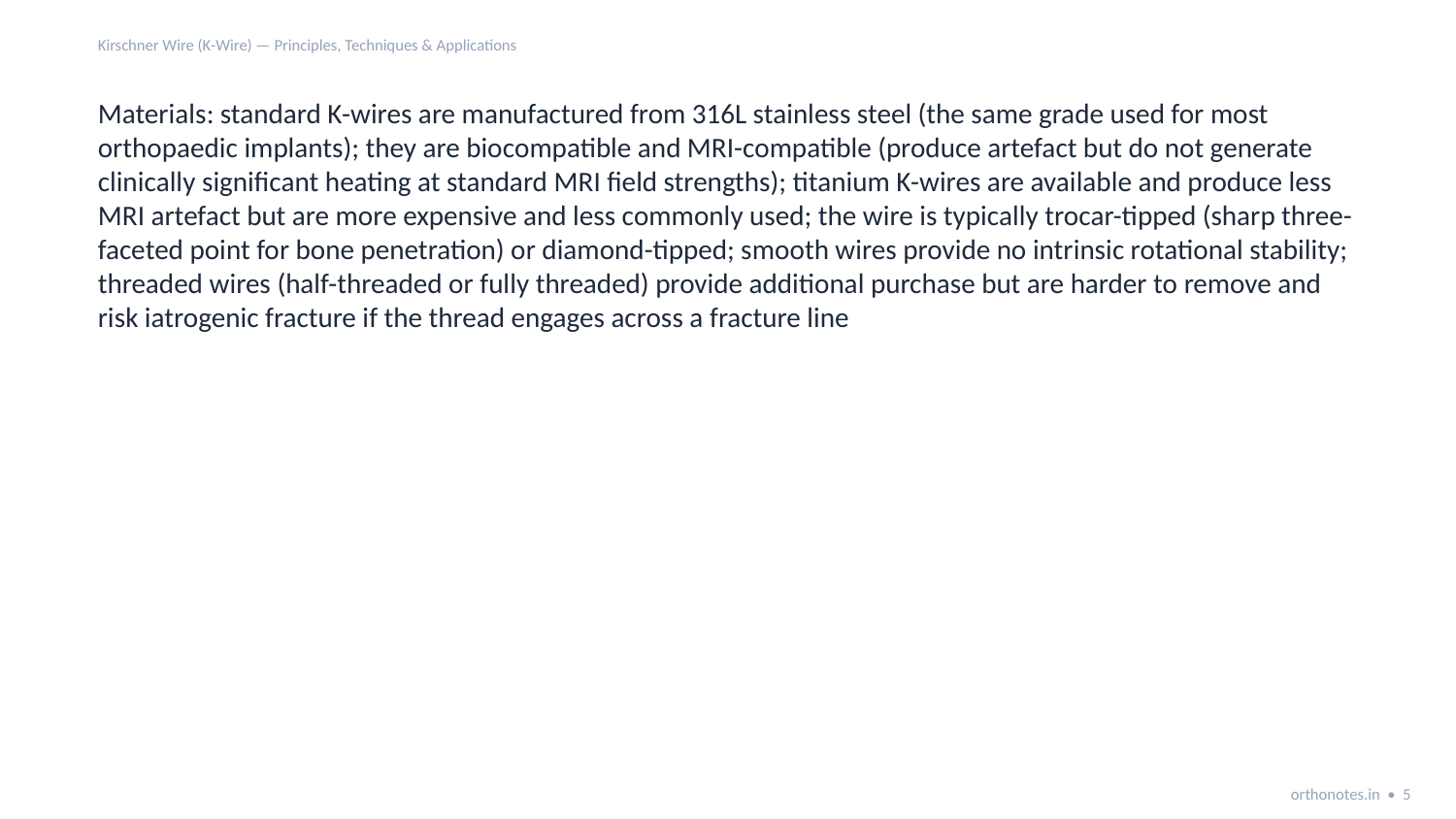

Kirschner Wire (K-Wire) — Principles, Techniques & Applications
Materials: standard K-wires are manufactured from 316L stainless steel (the same grade used for most orthopaedic implants); they are biocompatible and MRI-compatible (produce artefact but do not generate clinically significant heating at standard MRI field strengths); titanium K-wires are available and produce less MRI artefact but are more expensive and less commonly used; the wire is typically trocar-tipped (sharp three-faceted point for bone penetration) or diamond-tipped; smooth wires provide no intrinsic rotational stability; threaded wires (half-threaded or fully threaded) provide additional purchase but are harder to remove and risk iatrogenic fracture if the thread engages across a fracture line
orthonotes.in  •  5